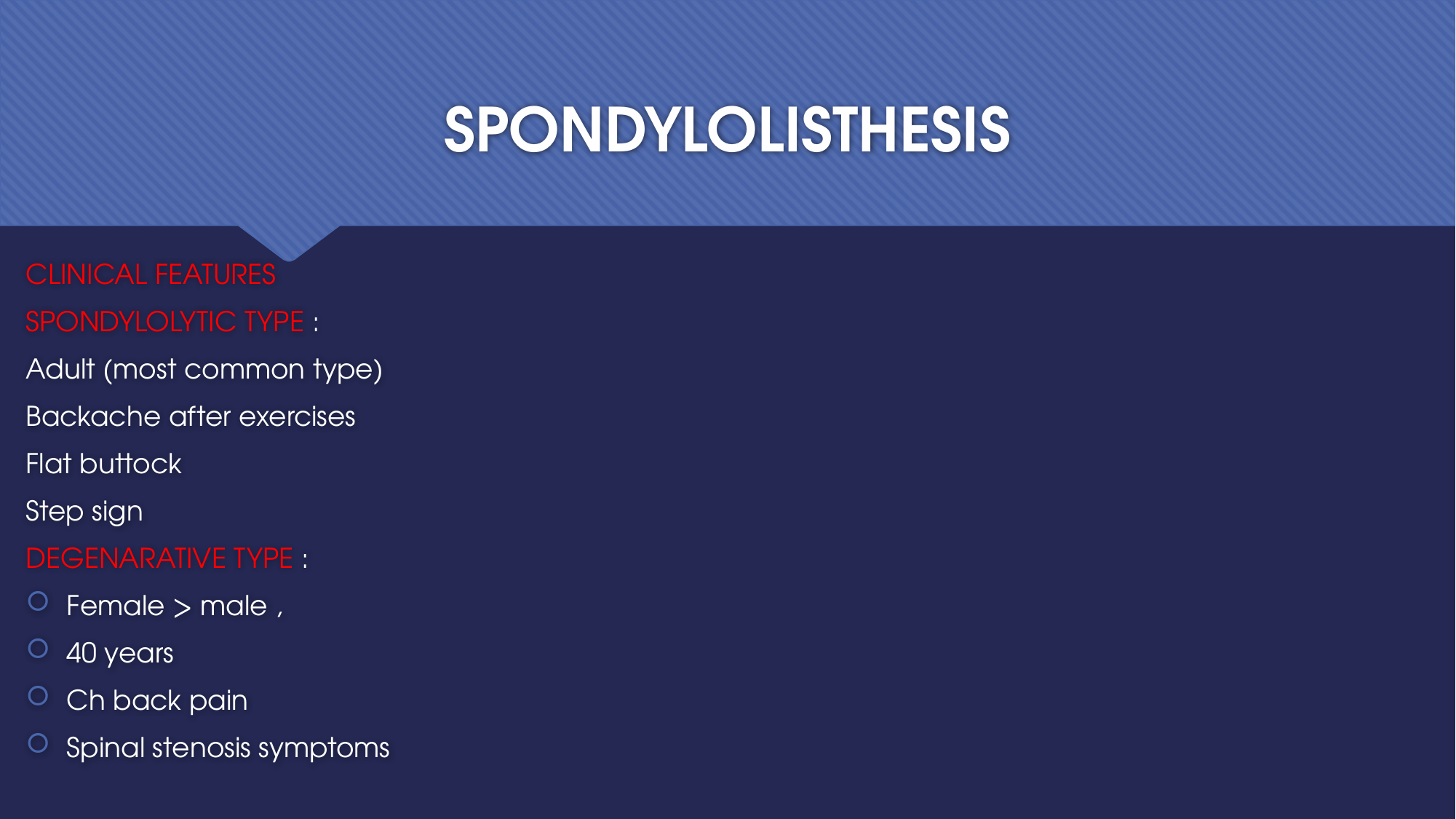

# SPONDYLOLISTHESIS
CLINICAL FEATURES
SPONDYLOLYTIC TYPE :
Adult (most common type)
Backache after exercises
Flat buttock
Step sign
DEGENARATIVE TYPE :
Female > male ,
40 years
Ch back pain
Spinal stenosis symptoms